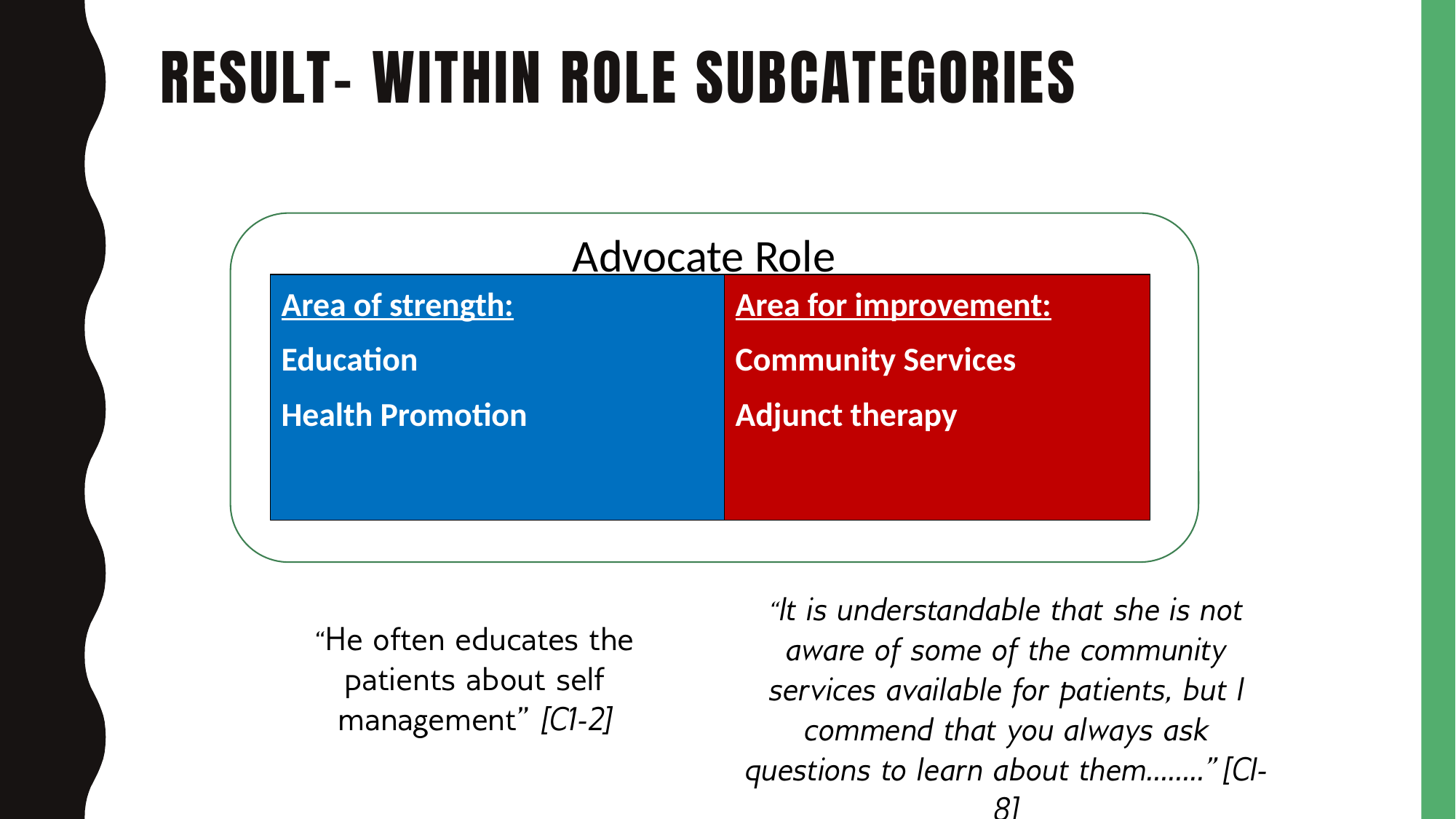

# Result- within role subcategories

Advocate Role
Area of strength:
Education
Health Promotion
Area for improvement:
Community Services
Adjunct therapy
“It is understandable that she is not aware of some of the community services available for patients, but I commend that you always ask questions to learn about them……..” [CI-8]
“He often educates the patients about self management” [C1-2]